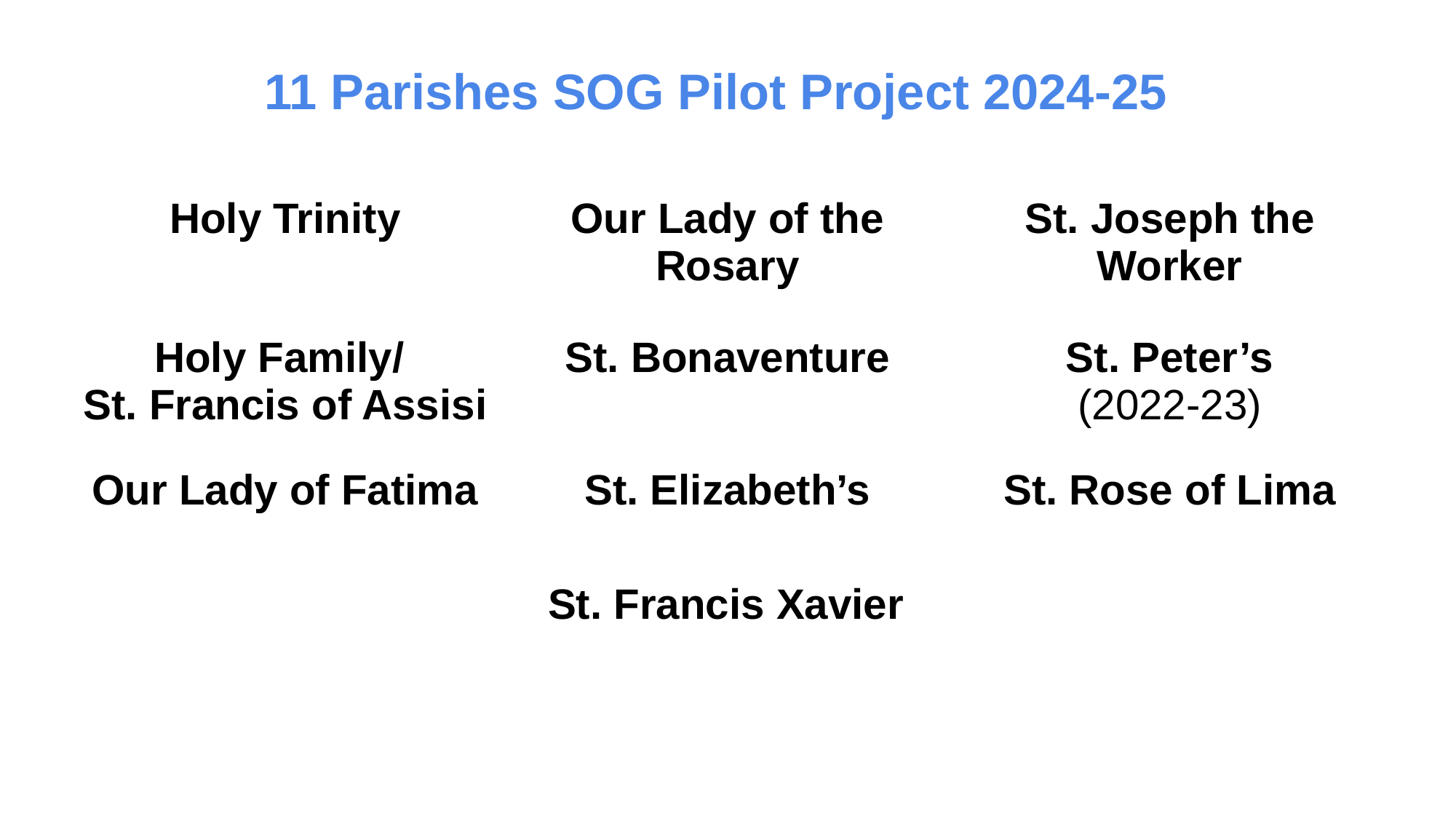

# 11 Parishes SOG Pilot Project 2024-25
| Holy Trinity | Our Lady of the Rosary | St. Joseph the Worker |
| --- | --- | --- |
| Holy Family/ St. Francis of Assisi | St. Bonaventure | St. Peter’s (2022-23) |
| Our Lady of Fatima | St. Elizabeth’s | St. Rose of Lima |
|  |  |  |
| --- | --- | --- |
St. Francis Xavier